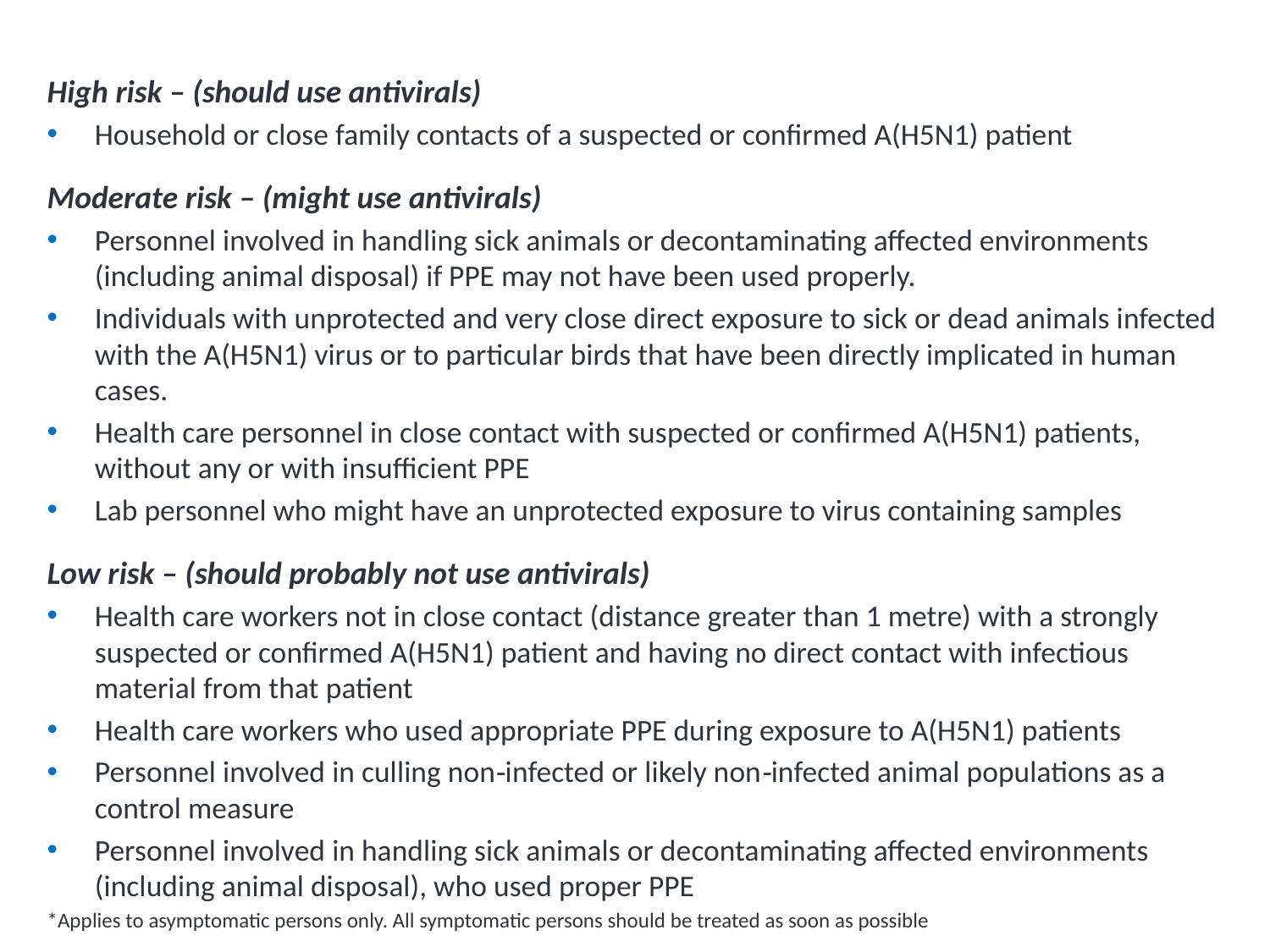

# Definition for A(H5N1): Level of Risk Exposure Groups*
High risk – (should use antivirals)
Household or close family contacts of a suspected or confirmed A(H5N1) patient

Moderate risk – (might use antivirals)
Personnel involved in handling sick animals or decontaminating affected environments (including animal disposal) if PPE may not have been used properly.
Individuals with unprotected and very close direct exposure to sick or dead animals infected with the A(H5N1) virus or to particular birds that have been directly implicated in human cases.
Health care personnel in close contact with suspected or confirmed A(H5N1) patients,  without any or with insufficient PPE
Lab personnel who might have an unprotected exposure to virus containing samples

Low risk – (should probably not use antivirals)
Health care workers not in close contact (distance greater than 1 metre) with a strongly suspected or confirmed A(H5N1) patient and having no direct contact with infectious material from that patient
Health care workers who used appropriate PPE during exposure to A(H5N1) patients
Personnel involved in culling non‐infected or likely non‐infected animal populations as a control measure
Personnel involved in handling sick animals or decontaminating affected environments (including animal disposal), who used proper PPE
*Applies to asymptomatic persons only. All symptomatic persons should be treated as soon as possible